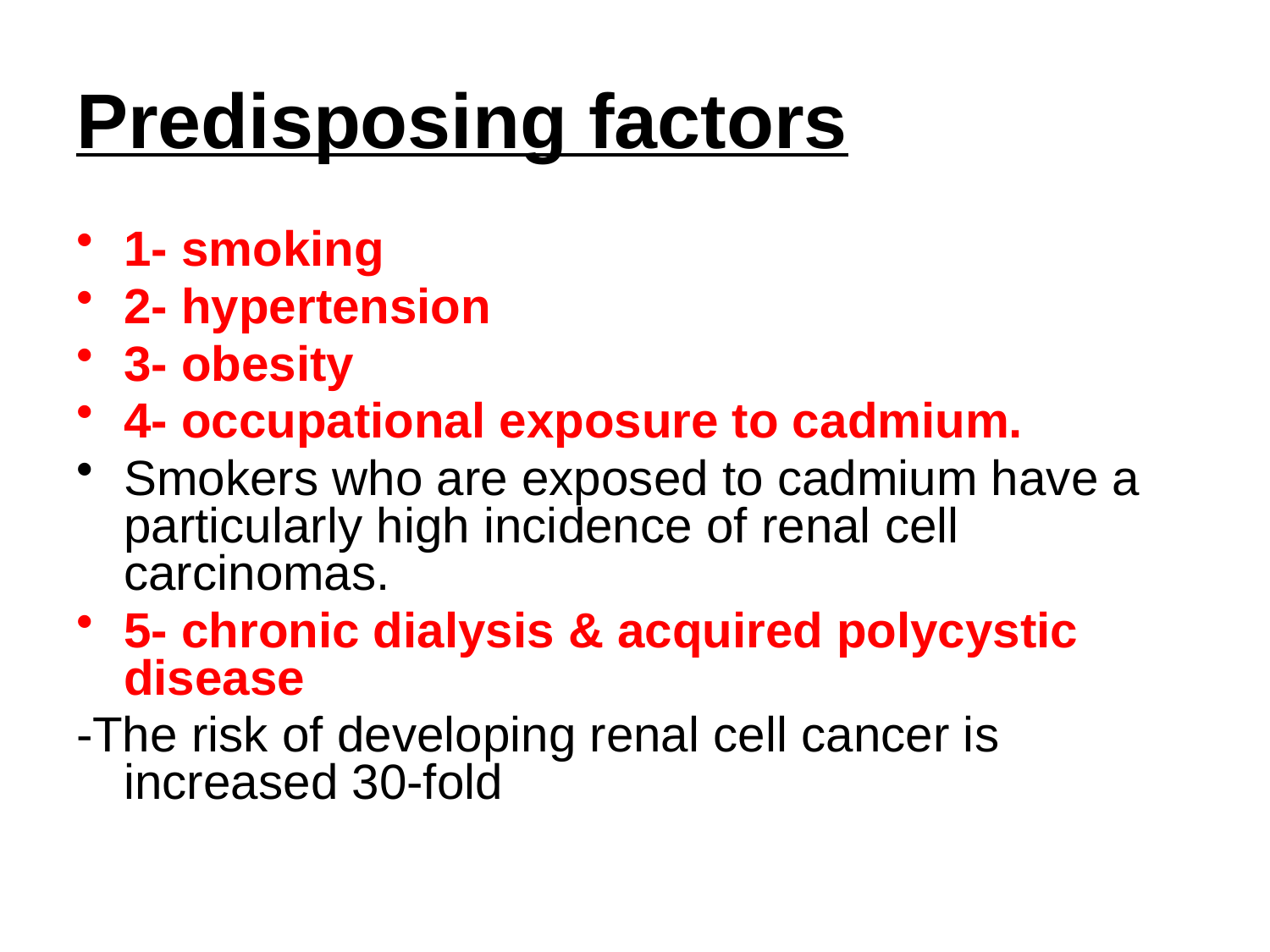

# Predisposing factors
1- smoking
2- hypertension
3- obesity
4- occupational exposure to cadmium.
Smokers who are exposed to cadmium have a particularly high incidence of renal cell carcinomas.
5- chronic dialysis & acquired polycystic disease
-The risk of developing renal cell cancer is increased 30-fold